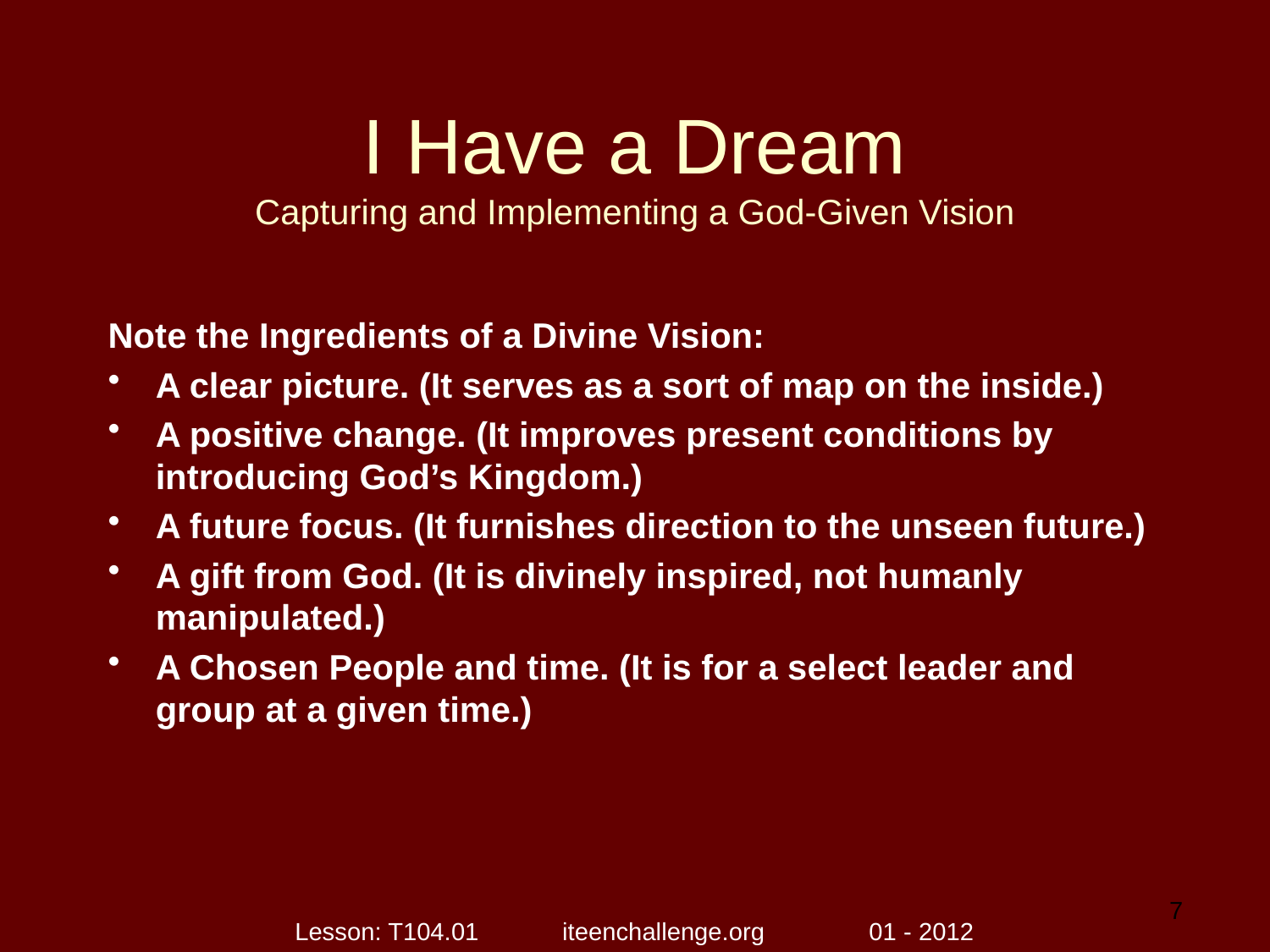

# I Have a Dream Capturing and Implementing a God-Given Vision
Note the Ingredients of a Divine Vision:
A clear picture. (It serves as a sort of map on the inside.)
A positive change. (It improves present conditions by introducing God’s Kingdom.)
A future focus. (It furnishes direction to the unseen future.)
A gift from God. (It is divinely inspired, not humanly manipulated.)
A Chosen People and time. (It is for a select leader and group at a given time.)
7
Lesson: T104.01            iteenchallenge.org               01 - 2012